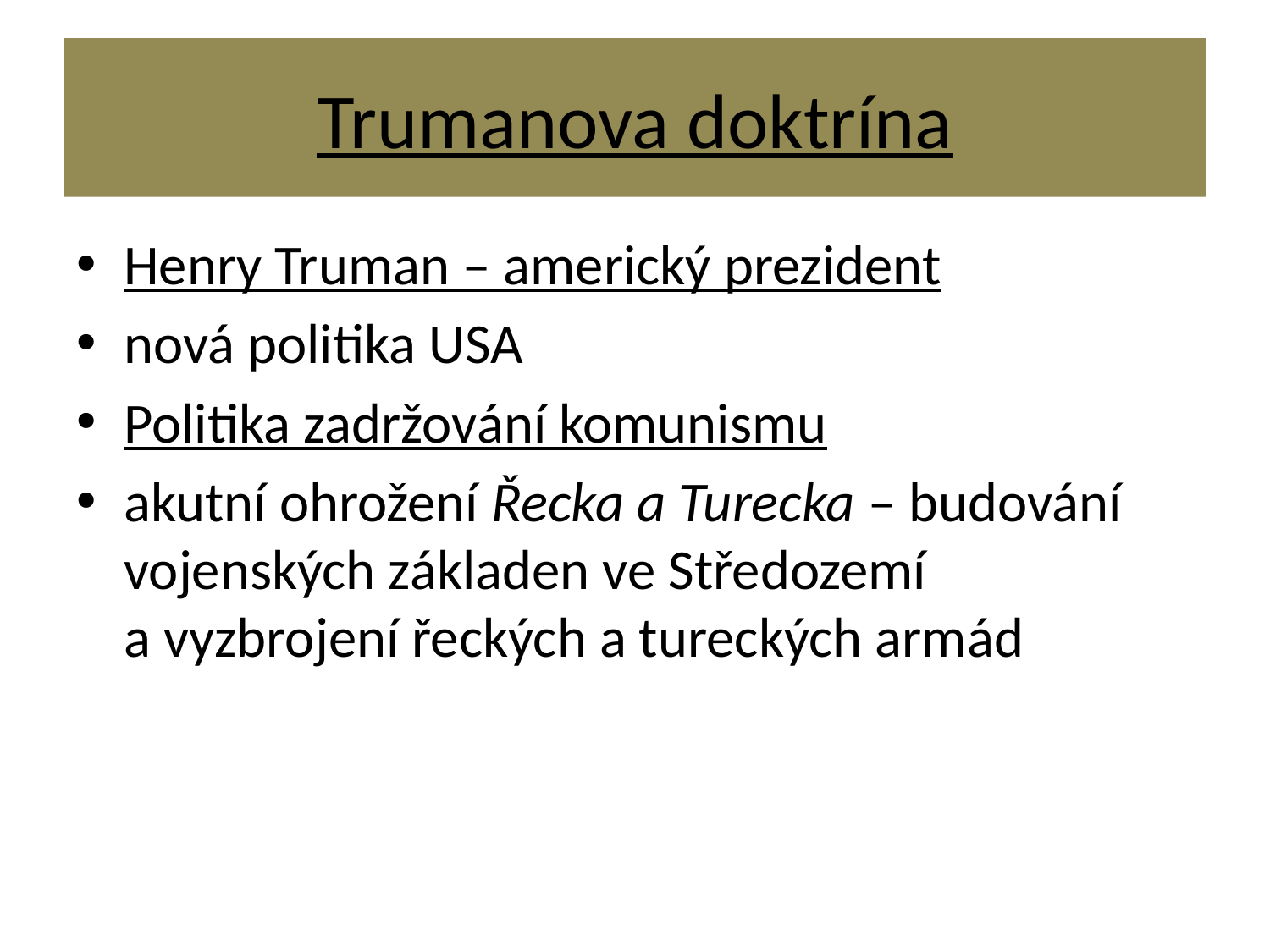

# Trumanova doktrína
Henry Truman – americký prezident
nová politika USA
Politika zadržování komunismu
akutní ohrožení Řecka a Turecka – budování vojenských základen ve Středozemí
a vyzbrojení řeckých a tureckých armád